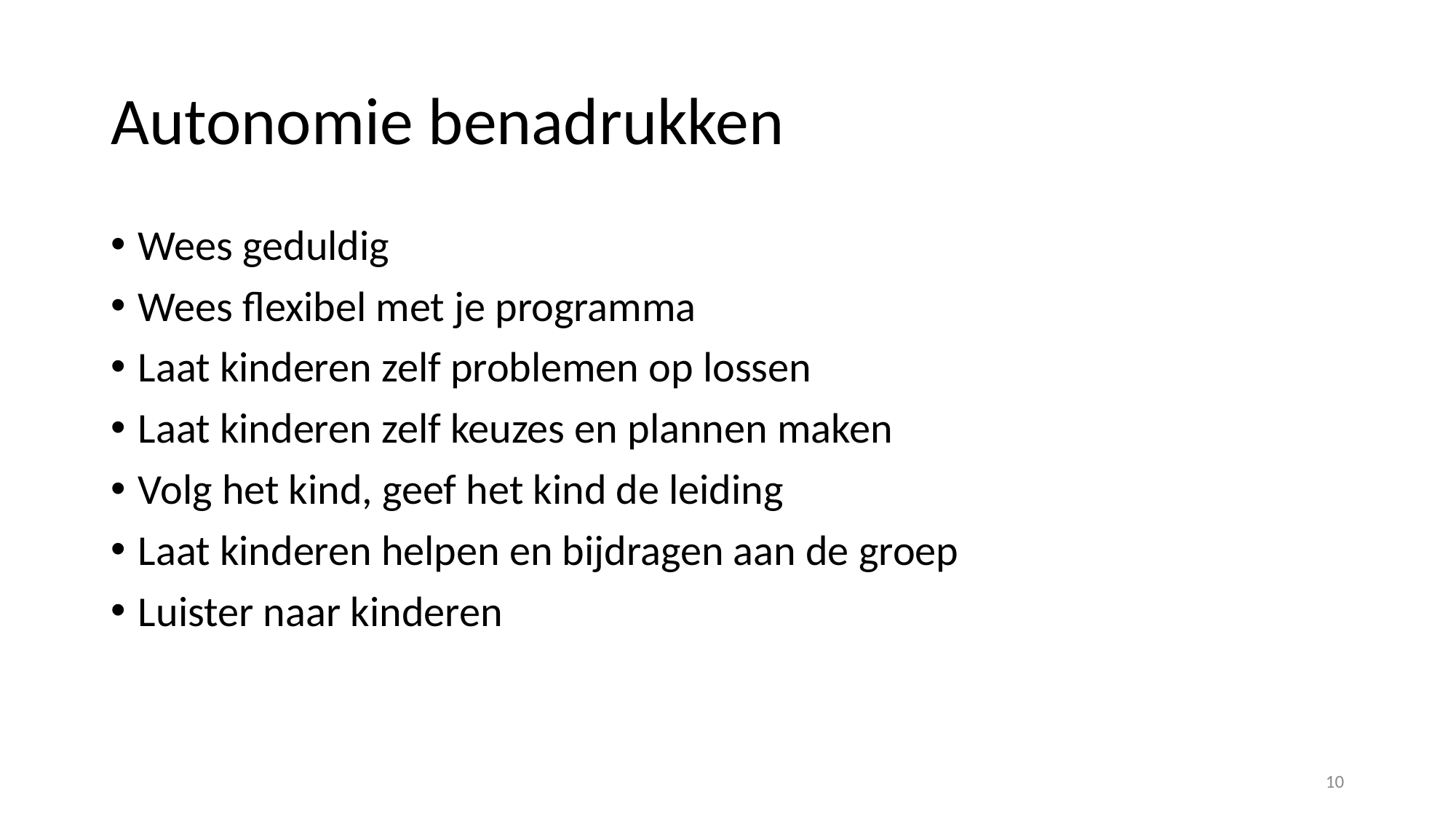

# Autonomie benadrukken
Wees geduldig
Wees flexibel met je programma
Laat kinderen zelf problemen op lossen
Laat kinderen zelf keuzes en plannen maken
Volg het kind, geef het kind de leiding
Laat kinderen helpen en bijdragen aan de groep
Luister naar kinderen

10